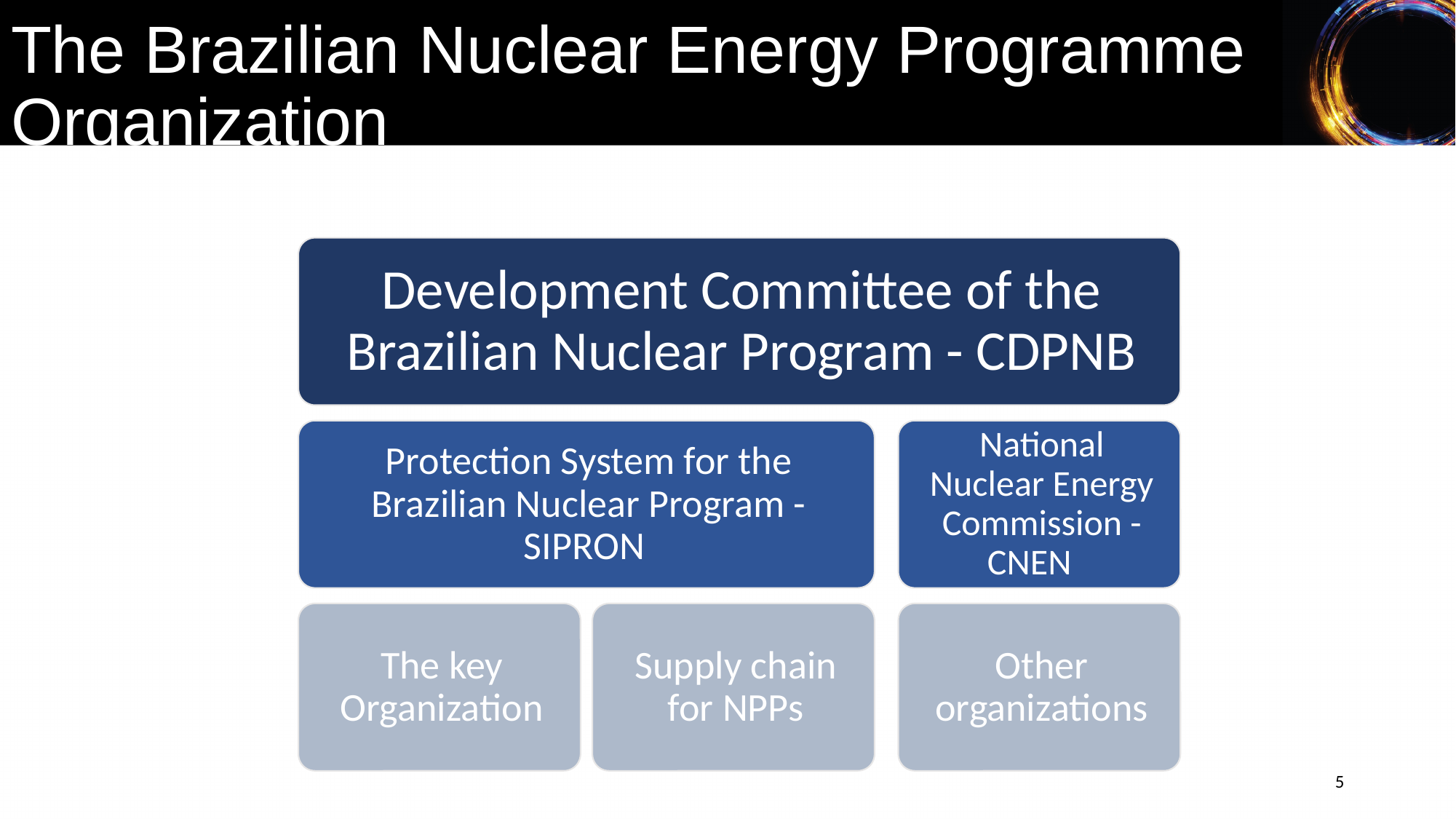

The Brazilian Nuclear Energy Programme Organization
Development Committee of the Brazilian Nuclear Program - CDPNB
Protection System for the Brazilian Nuclear Program - SIPRON
The key Organization
Supply chain for NPPs
National Nuclear Energy Commission -CNEN
Other organizations
5